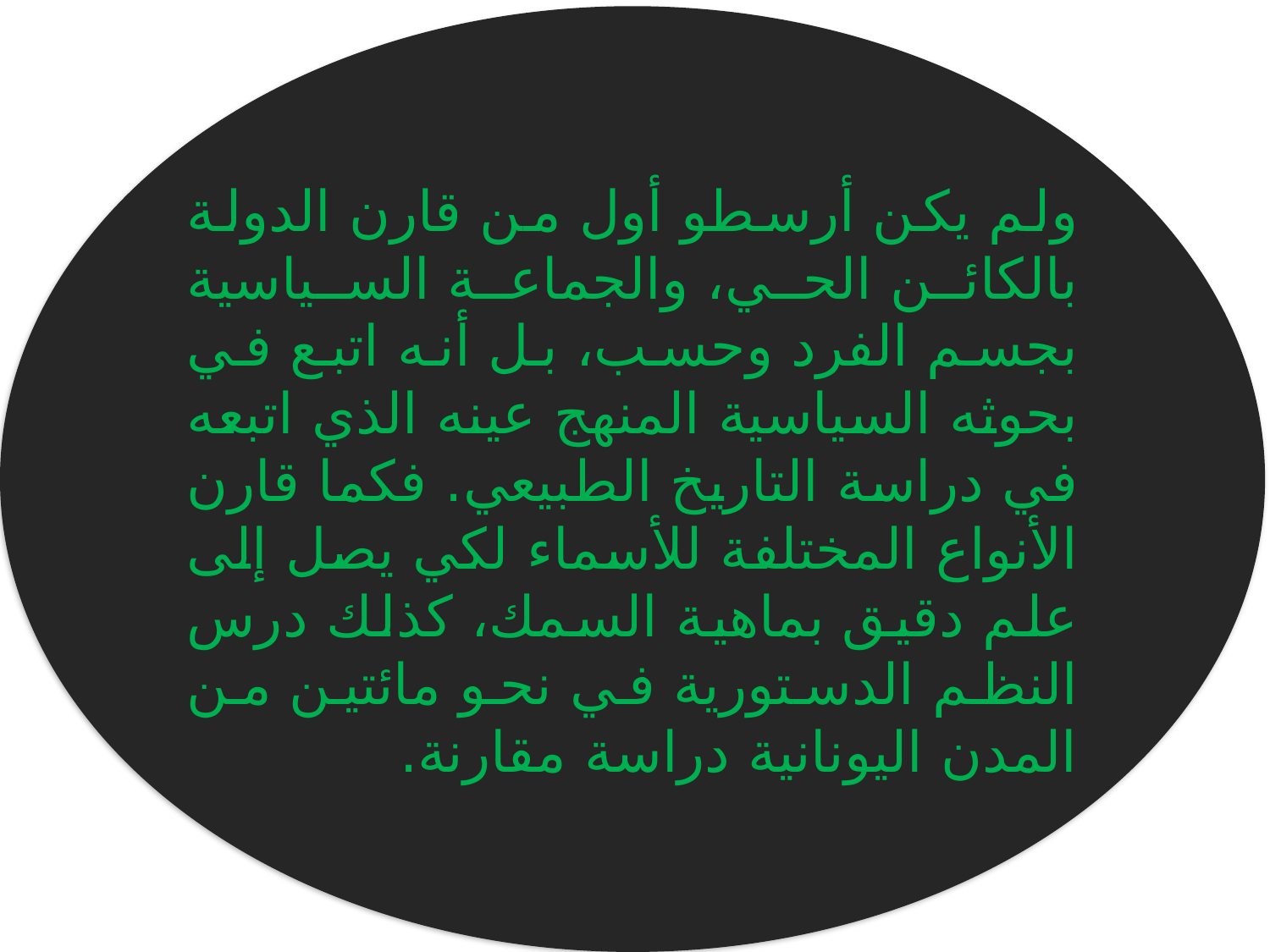

ولم يكن أرسطو أول من قارن الدولة بالكائن الحي، والجماعة السياسية بجسم الفرد وحسب، بل أنه اتبع في بحوثه السياسية المنهج عينه الذي اتبعه في دراسة التاريخ الطبيعي. فكما قارن الأنواع المختلفة للأسماء لكي يصل إلى علم دقيق بماهية السمك، كذلك درس النظم الدستورية في نحو مائتين من المدن اليونانية دراسة مقارنة.